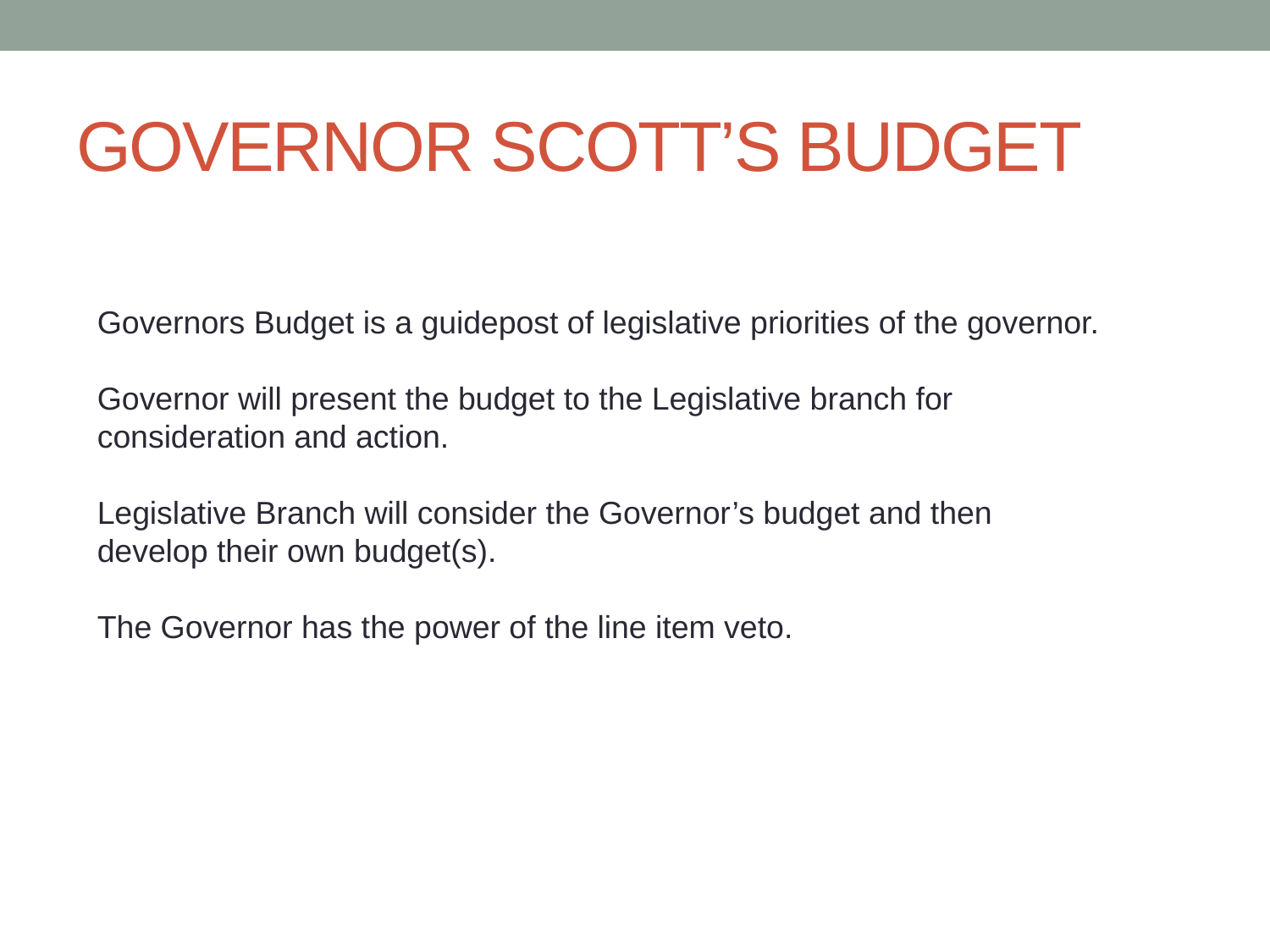

# GOVERNOR SCOTT’S BUDGET

Governors Budget is a guidepost of legislative priorities of the governor.

Governor will present the budget to the Legislative branch for consideration and action.

Legislative Branch will consider the Governor’s budget and then develop their own budget(s).

The Governor has the power of the line item veto.